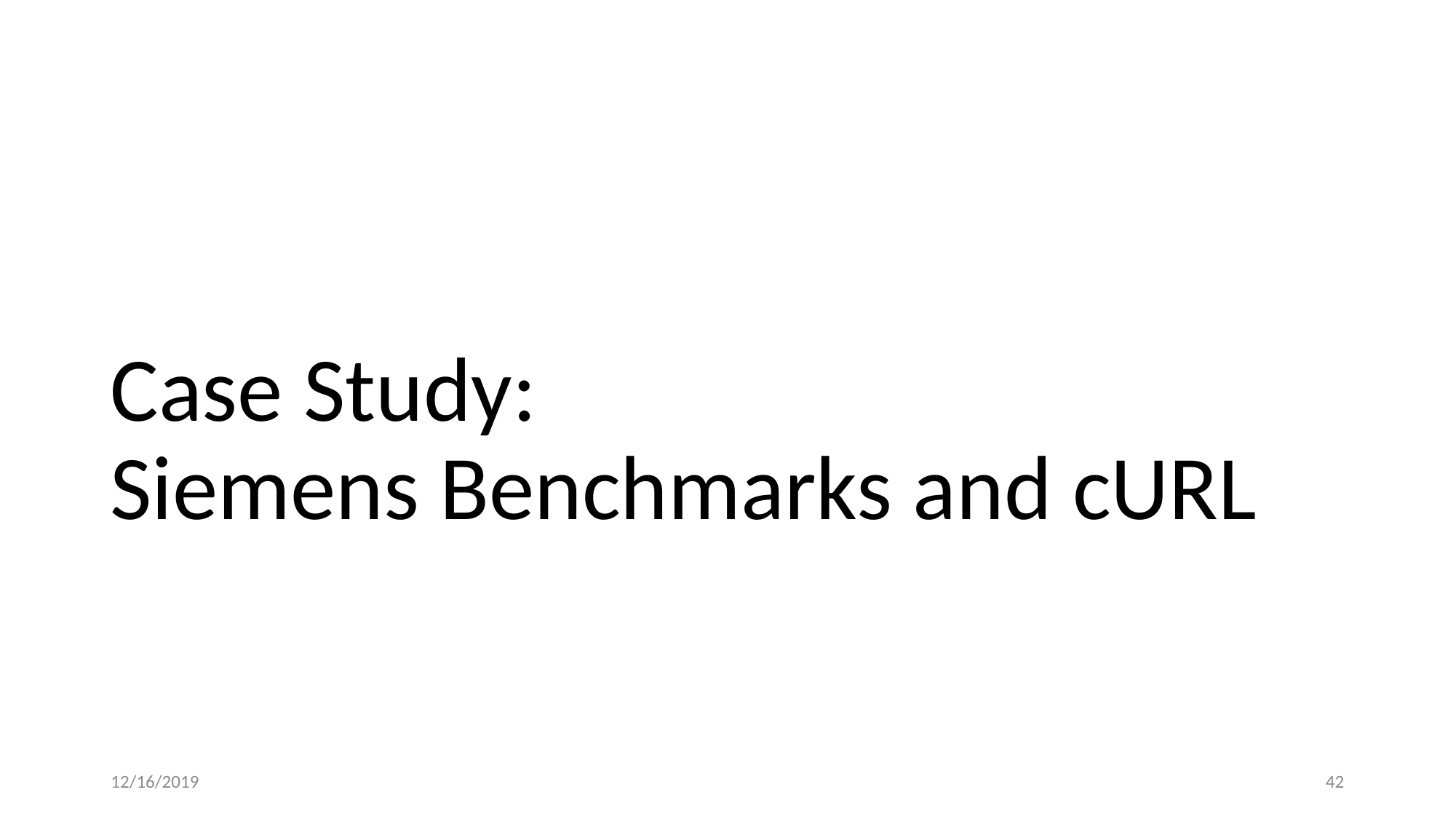

# Case Study: Siemens Benchmarks and cURL

12/16/2019
42